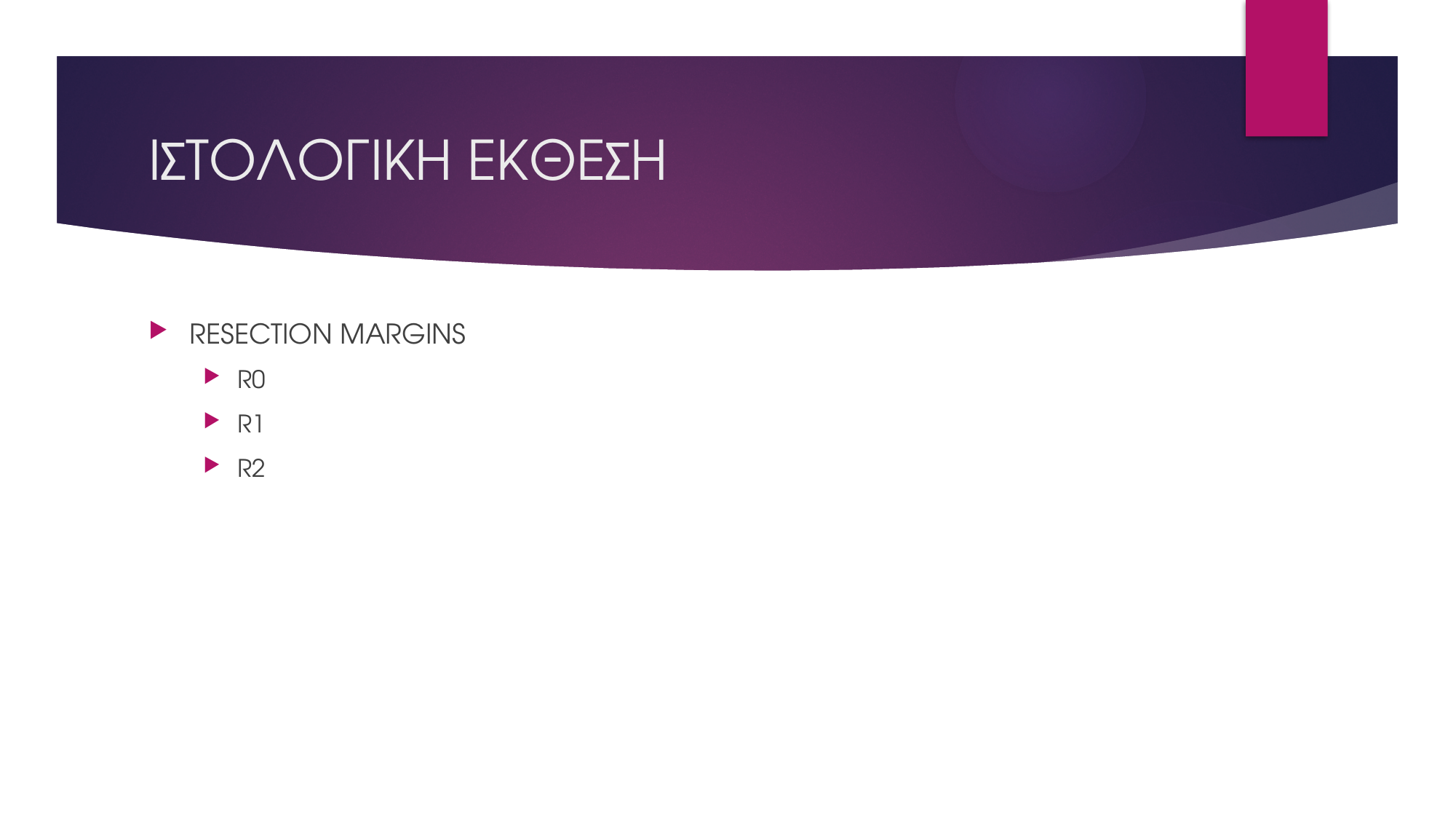

# ΙΣΤΟΛΟΓΙΚΗ ΕΚΘΕΣΗ
RESECTION MARGINS
R0
R1
R2